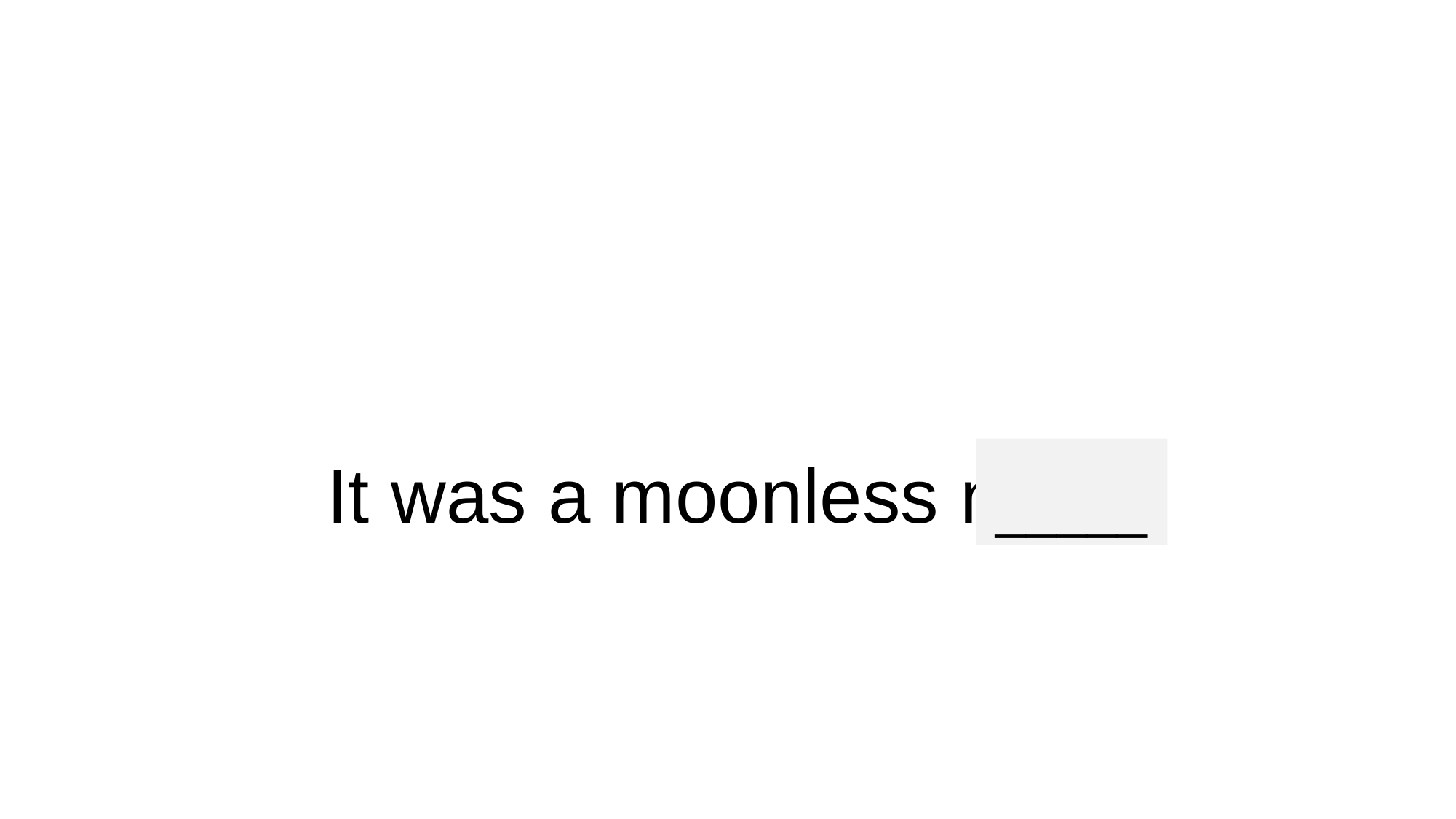

# It was a moonless night.
_____